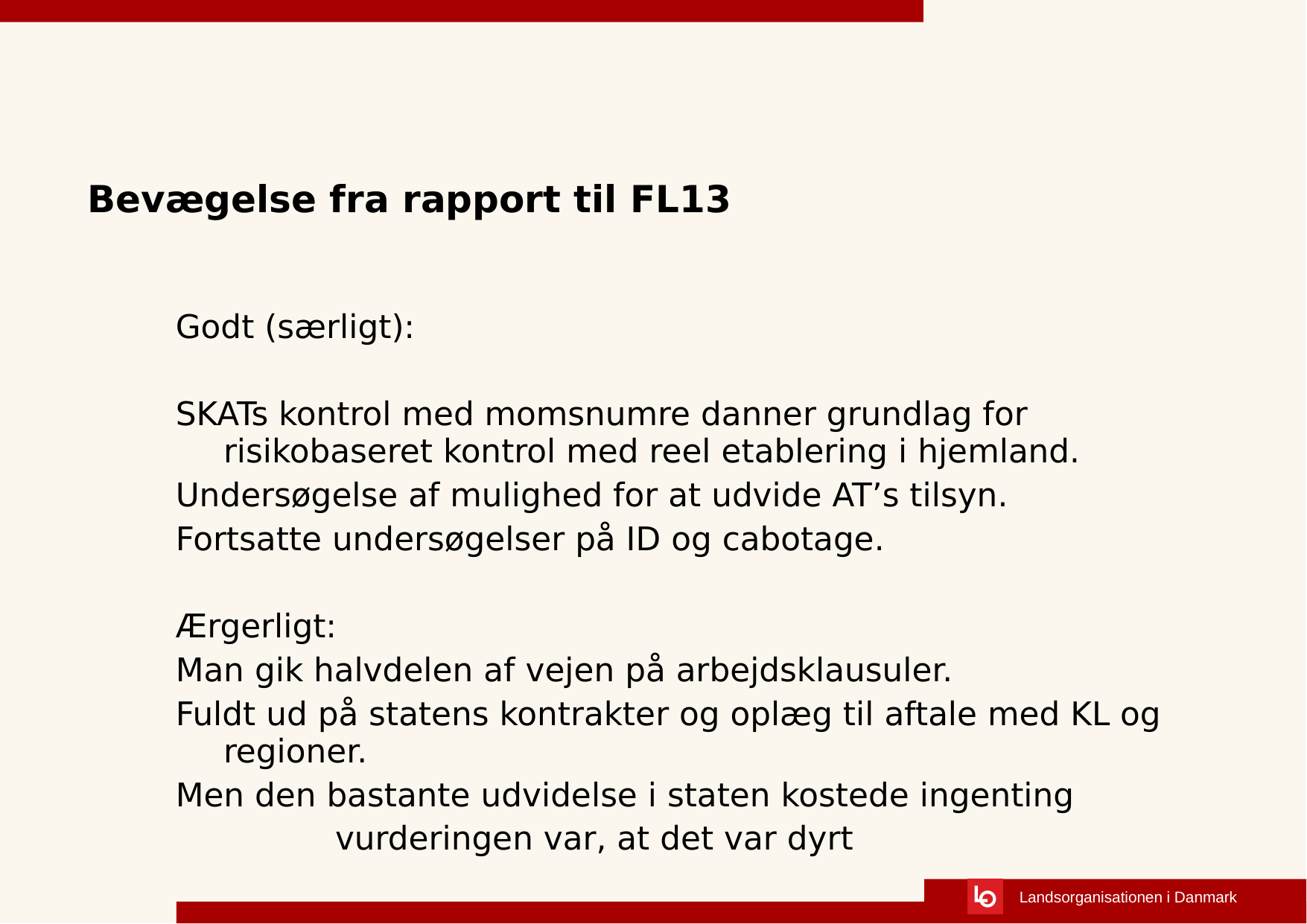

# Bevægelse fra rapport til FL13
Godt (særligt):

SKATs kontrol med momsnumre danner grundlag for risikobaseret kontrol med reel etablering i hjemland.
Undersøgelse af mulighed for at udvide AT’s tilsyn.
Fortsatte undersøgelser på ID og cabotage.

Ærgerligt:
Man gik halvdelen af vejen på arbejdsklausuler.
Fuldt ud på statens kontrakter og oplæg til aftale med KL og regioner.
Men den bastante udvidelse i staten kostede ingenting
		vurderingen var, at det var dyrt